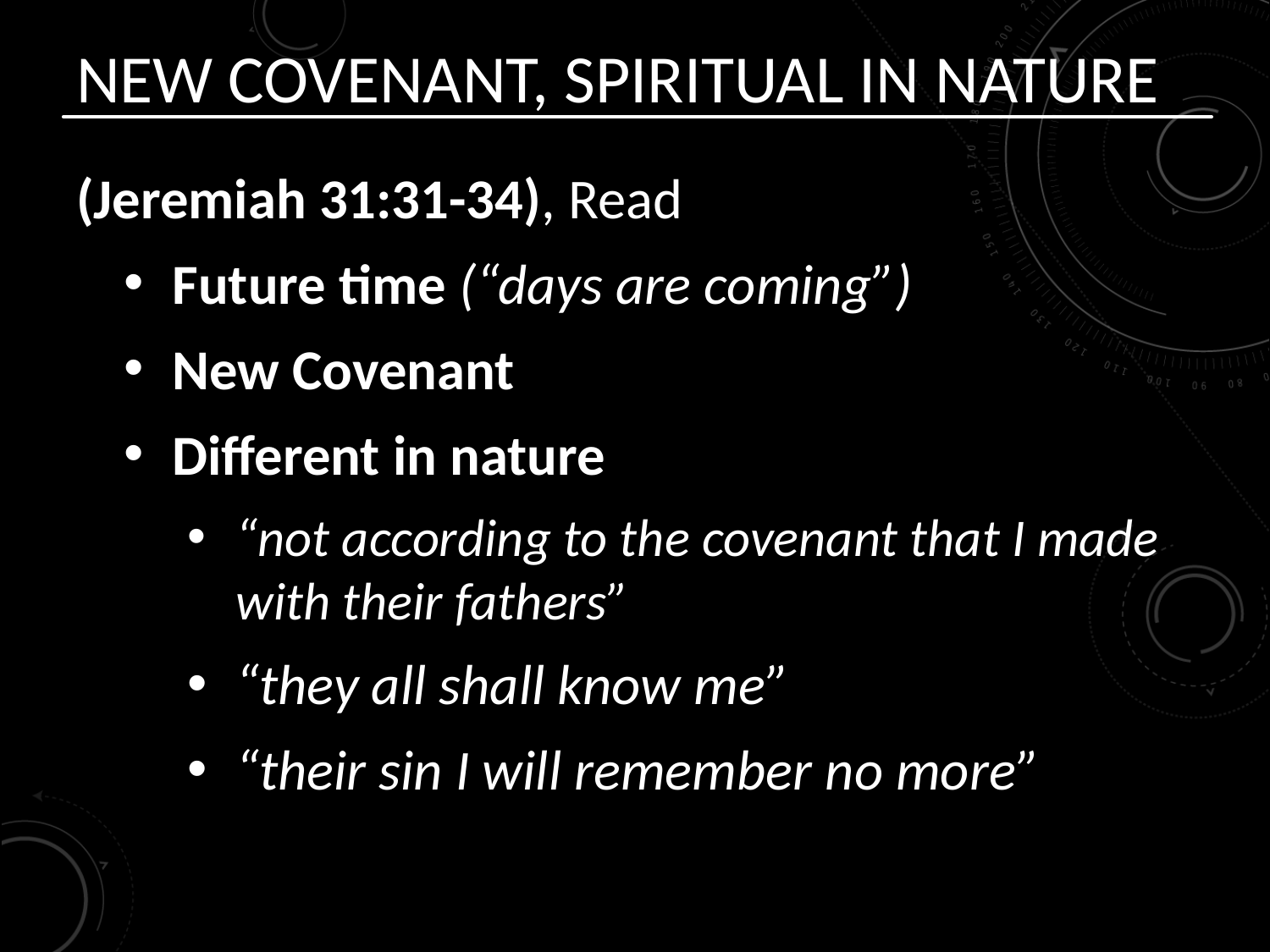

# New covenant, spiritual in nature
(Jeremiah 31:31-34), Read
Future time (“days are coming”)
New Covenant
Different in nature
“not according to the covenant that I made with their fathers”
“they all shall know me”
“their sin I will remember no more”